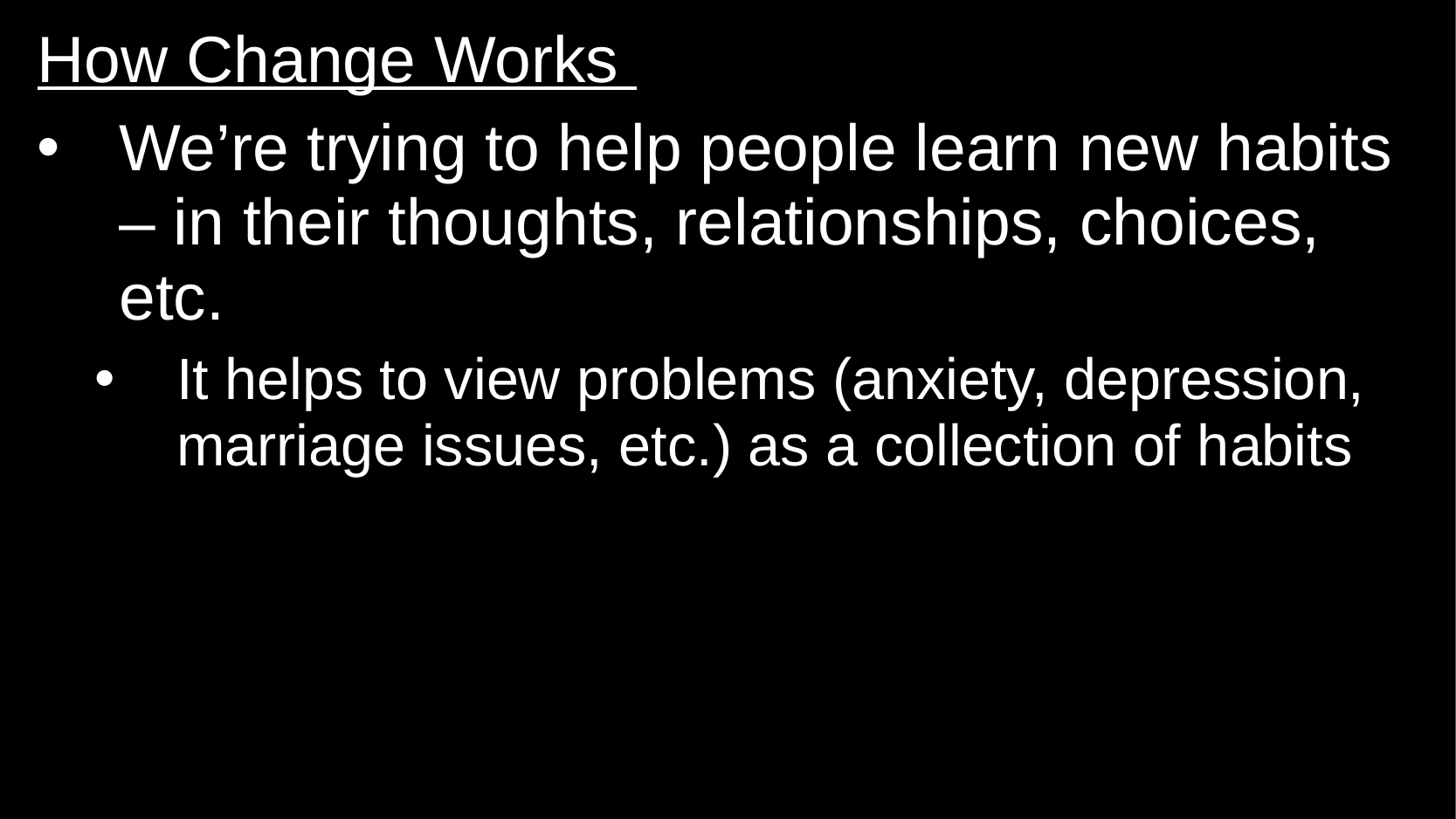

How Change Works
We’re trying to help people learn new habits – in their thoughts, relationships, choices, etc.
It helps to view problems (anxiety, depression, marriage issues, etc.) as a collection of habits

#